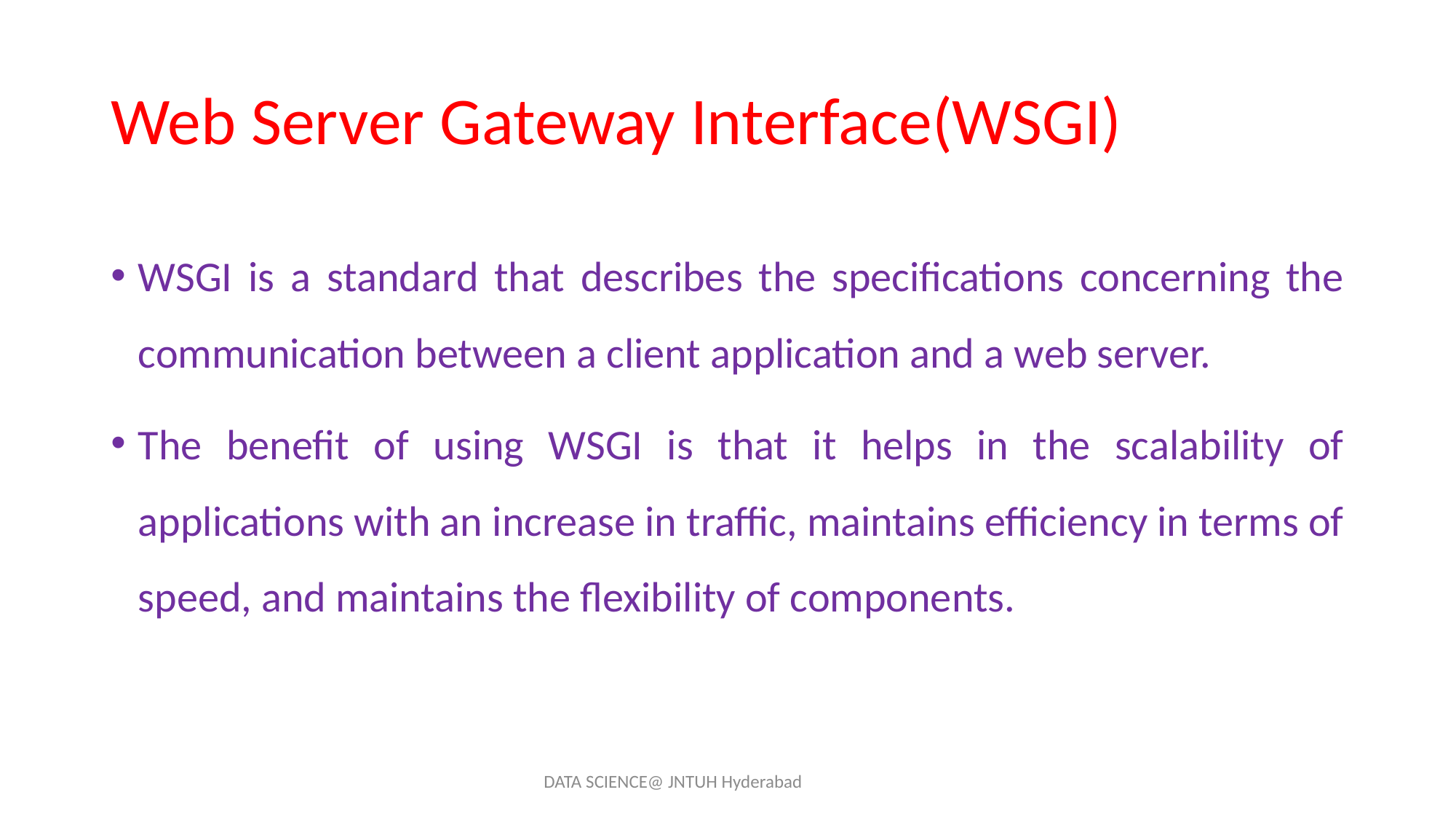

# Web Server Gateway Interface(WSGI)
WSGI is a standard that describes the specifications concerning the communication between a client application and a web server.
The benefit of using WSGI is that it helps in the scalability of applications with an increase in traffic, maintains efficiency in terms of speed, and maintains the flexibility of components.

DATA SCIENCE@ JNTUH Hyderabad